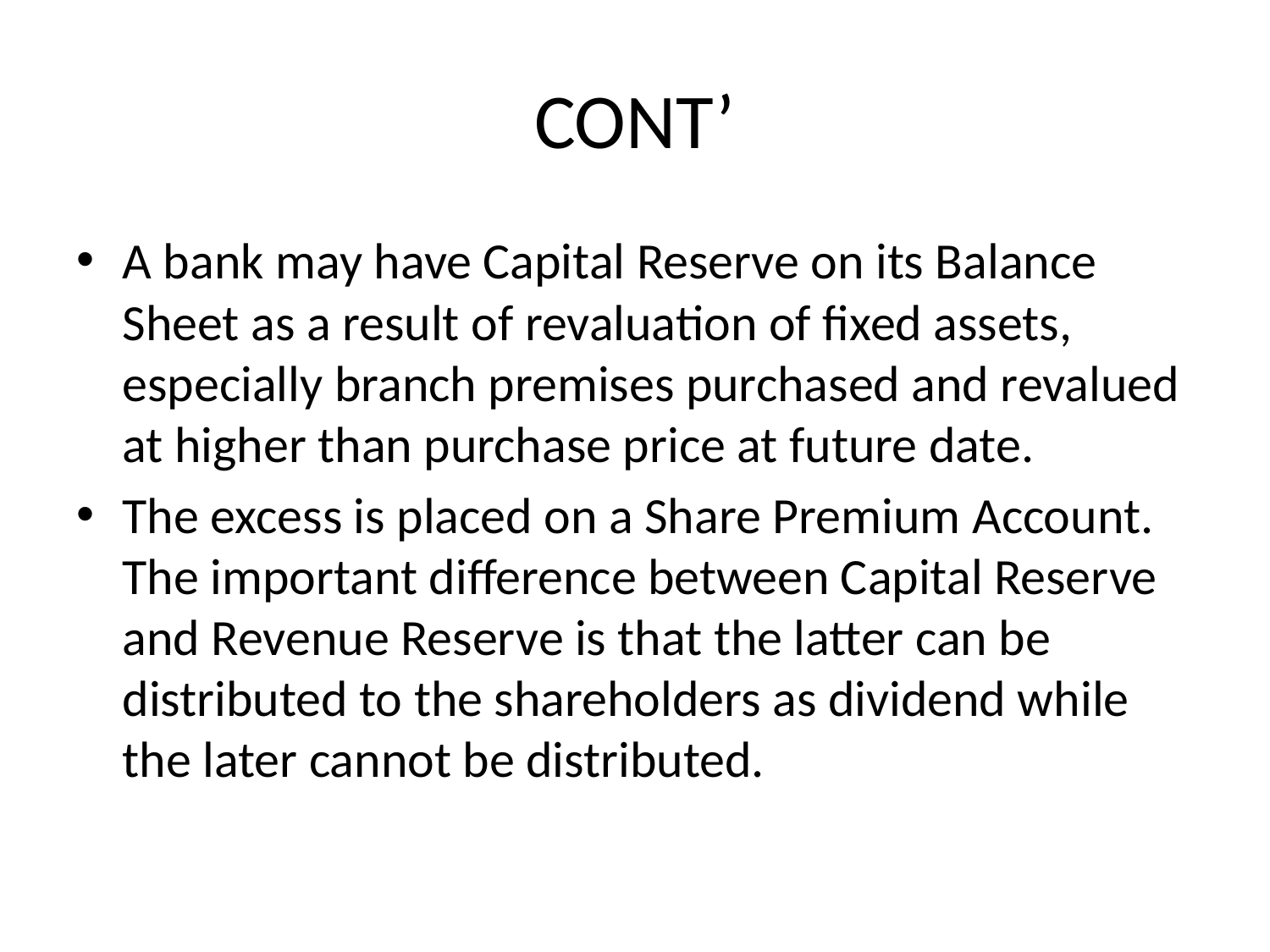

# CONT’
A bank may have Capital Reserve on its Balance Sheet as a result of revaluation of fixed assets, especially branch premises purchased and revalued at higher than purchase price at future date.
The excess is placed on a Share Premium Account. The important difference between Capital Reserve and Revenue Reserve is that the latter can be distributed to the shareholders as dividend while the later cannot be distributed.